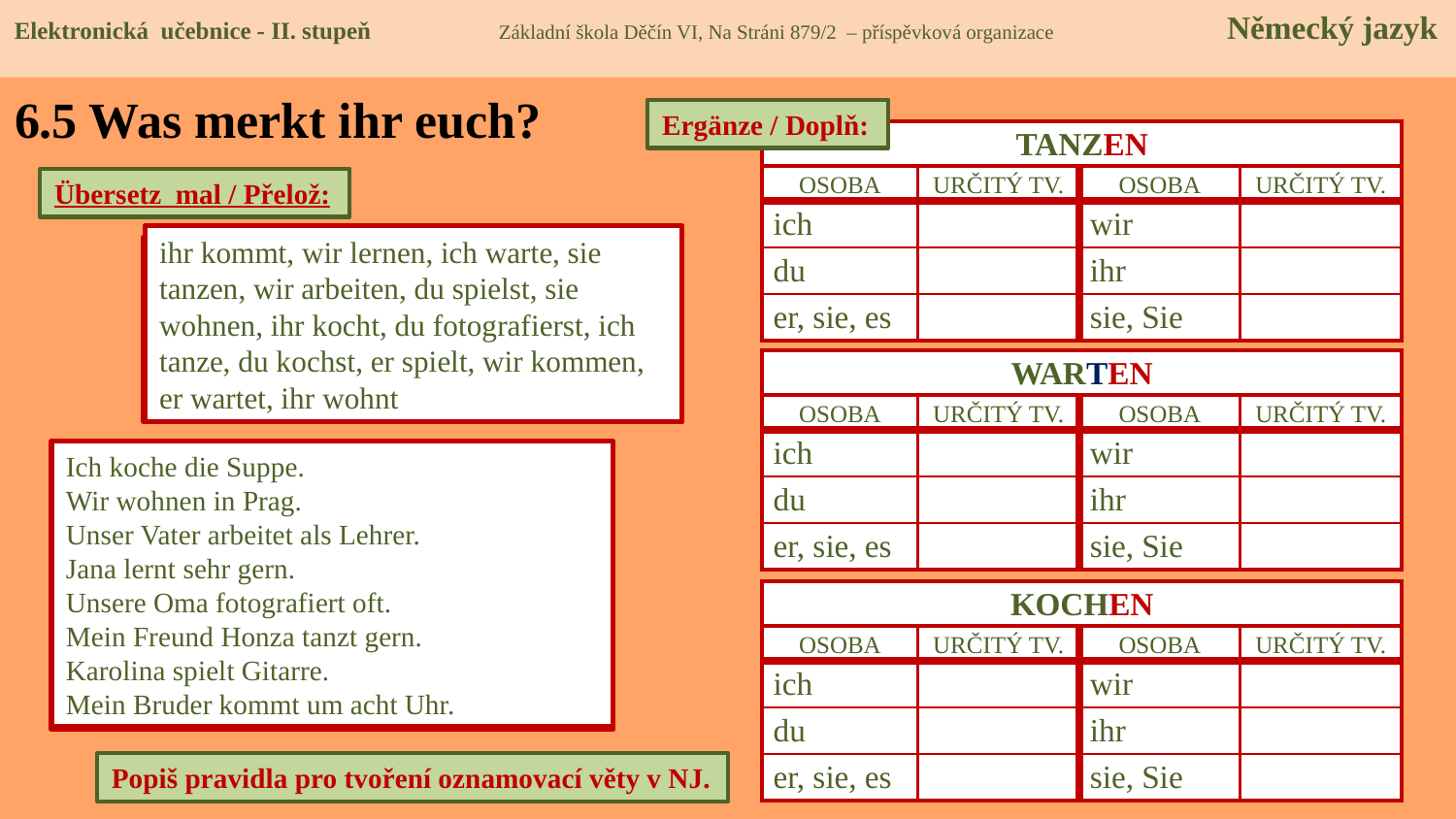

Elektronická  učebnice - II. stupeň                     Základní škola Děčín VI, Na Stráni 879/2  – příspěvková organizace                                  Německý jazyk

# 6.5 Was merkt ihr euch?
Ergänze / Doplň:
| TANZEN |  |  |  |
| --- | --- | --- | --- |
| OSOBA | URČITÝ TV. | OSOBA | URČITÝ TV. |
| ich |  | wir |  |
| du |  | ihr |  |
| er, sie, es |  | sie, Sie |  |
Übersetz  mal / Přelož:
ihr kommt, wir lernen, ich warte, sie tanzen, wir arbeiten, du spielst, sie wohnen, ihr kocht, du fotografierst, ich tanze, du kochst, er spielt, wir kommen, er wartet, ihr wohnt
vy přicházíte, my se učíme, já čekám, oni tancují, my pracujeme, ty si hraješ, oni bydlí, vy vaříte, ty fotografuješ, já tancuji , ty vaříš, ono si hraje, my přijíždíme, on čeká, vy bydlíte
| WARTEN |  |  |  |
| --- | --- | --- | --- |
| OSOBA | URČITÝ TV. | OSOBA | URČITÝ TV. |
| ich |  | wir |  |
| du |  | ihr |  |
| er, sie, es |  | sie, Sie |  |
Ich koche die Suppe.
Wir wohnen in Prag.
Unser Vater arbeitet als Lehrer.
Jana lernt sehr gern.
Unsere Oma fotografiert oft.
Mein Freund Honza tanzt gern.
Karolina spielt Gitarre.
Mein Bruder kommt um acht Uhr.
Vařím polévku.
Bydlíme v Praze.
Náš tatínek pracuje jako učitel.
Jana se velmi ráda učí.
Naše babička často fotografuje.
Můj kamarád Honza rád tancuje.
Karolína hraje na kytaru.
Můj bratr přijde v osm hodin.

| KOCHEN |  |  |  |
| --- | --- | --- | --- |
| OSOBA | URČITÝ TV. | OSOBA | URČITÝ TV. |
| ich |  | wir |  |
| du |  | ihr |  |
| er, sie, es |  | sie, Sie |  |
Popiš pravidla pro tvoření oznamovací věty v NJ.